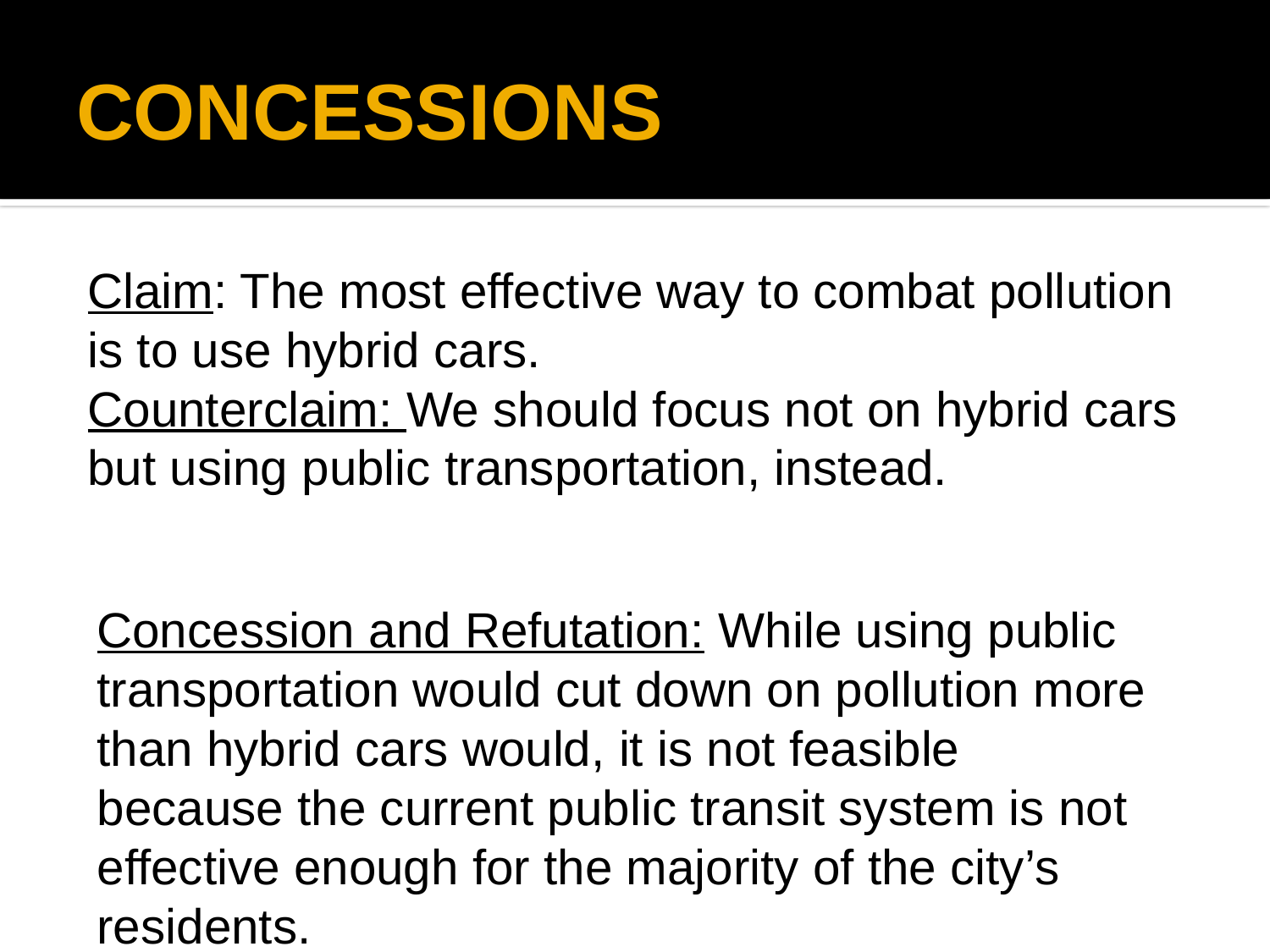

# CONCESSIONS
Claim: The most effective way to combat pollution is to use hybrid cars.
Counterclaim: We should focus not on hybrid cars but using public transportation, instead.

Concession and Refutation: While using public transportation would cut down on pollution more than hybrid cars would, it is not feasible because the current public transit system is not effective enough for the majority of the city’s residents.